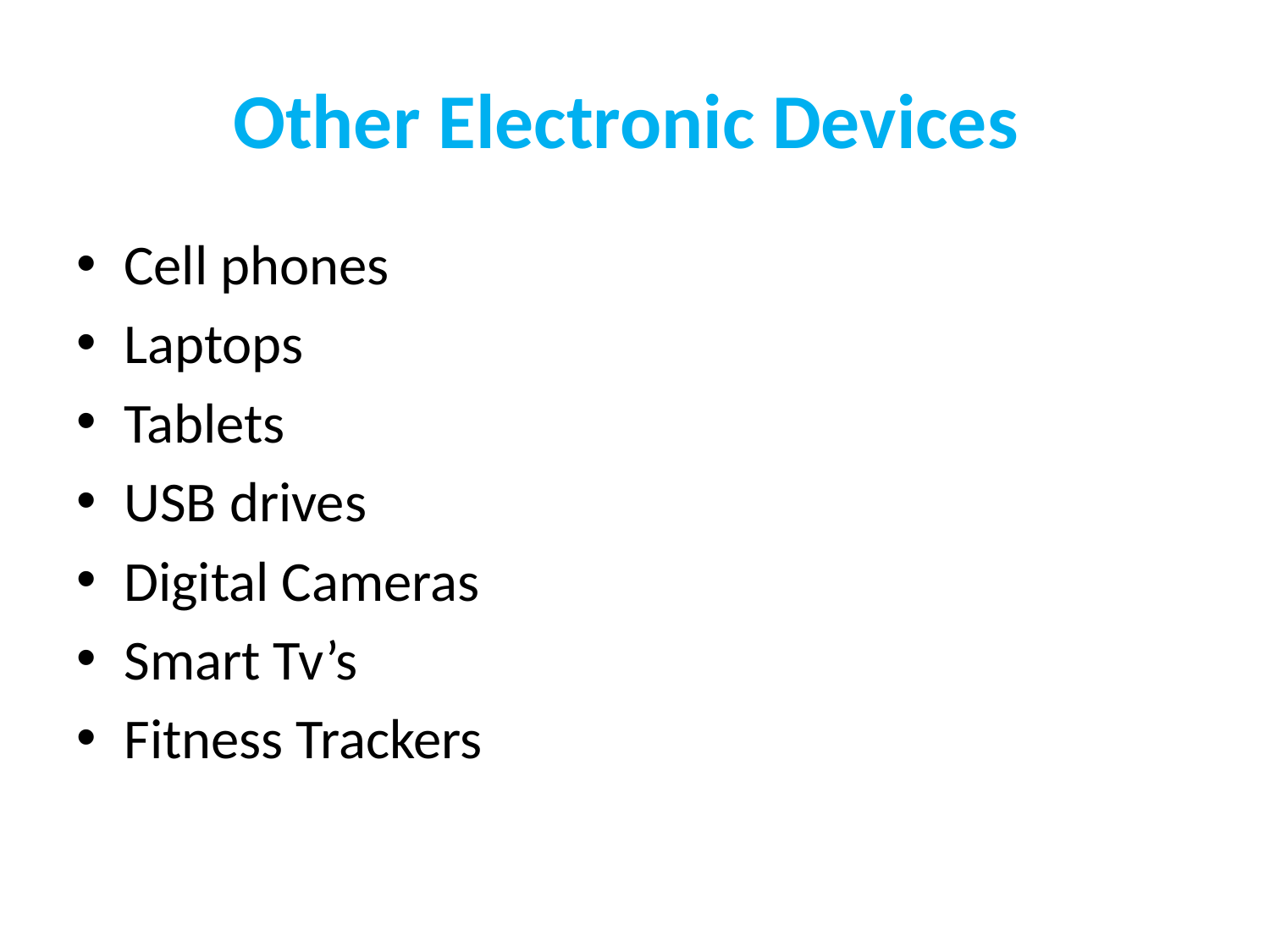

# Other Electronic Devices
Cell phones
Laptops
Tablets
USB drives
Digital Cameras
Smart Tv’s
Fitness Trackers